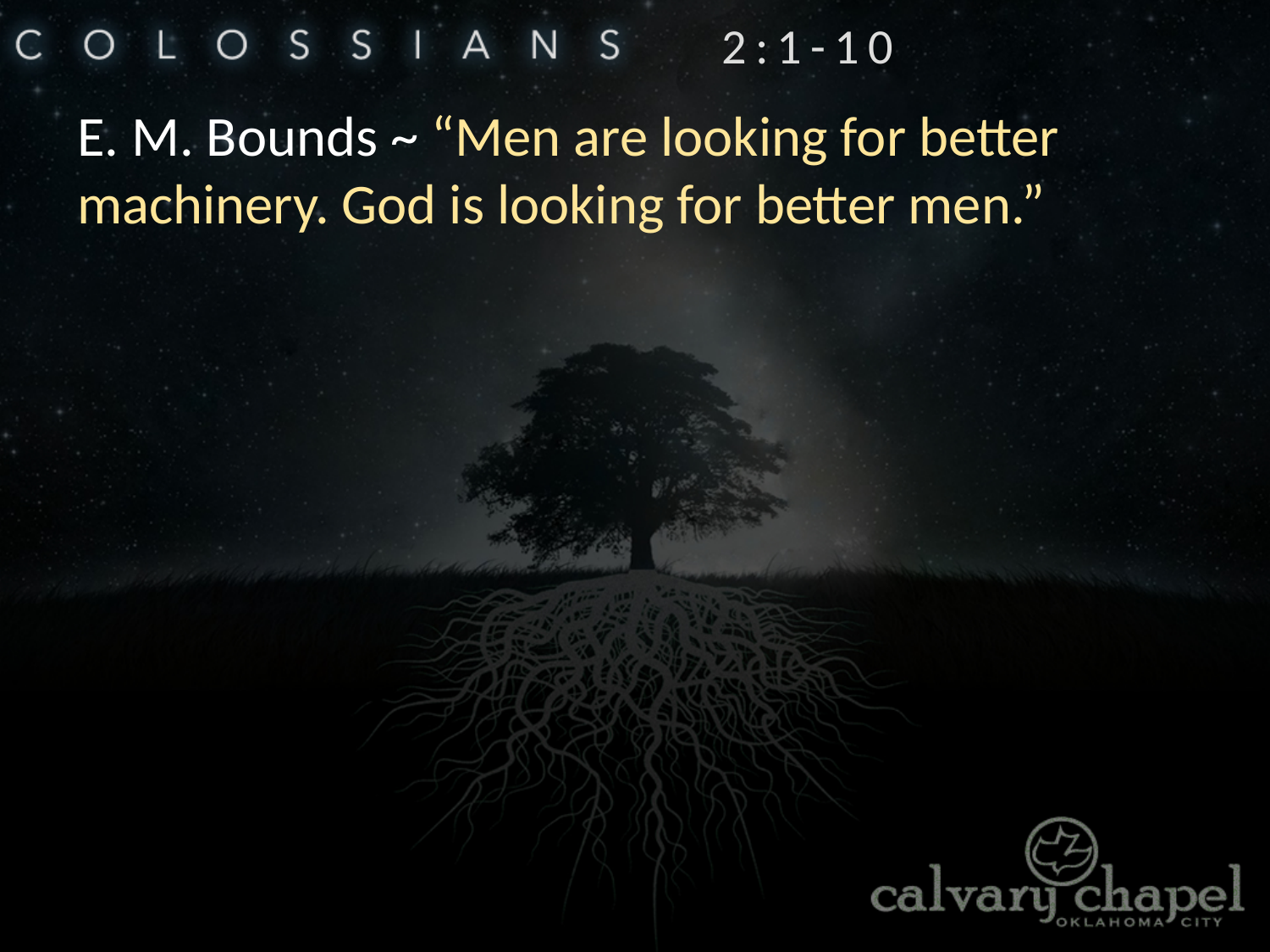

2:1-10
E. M. Bounds ~ “Men are looking for better machinery. God is looking for better men.”